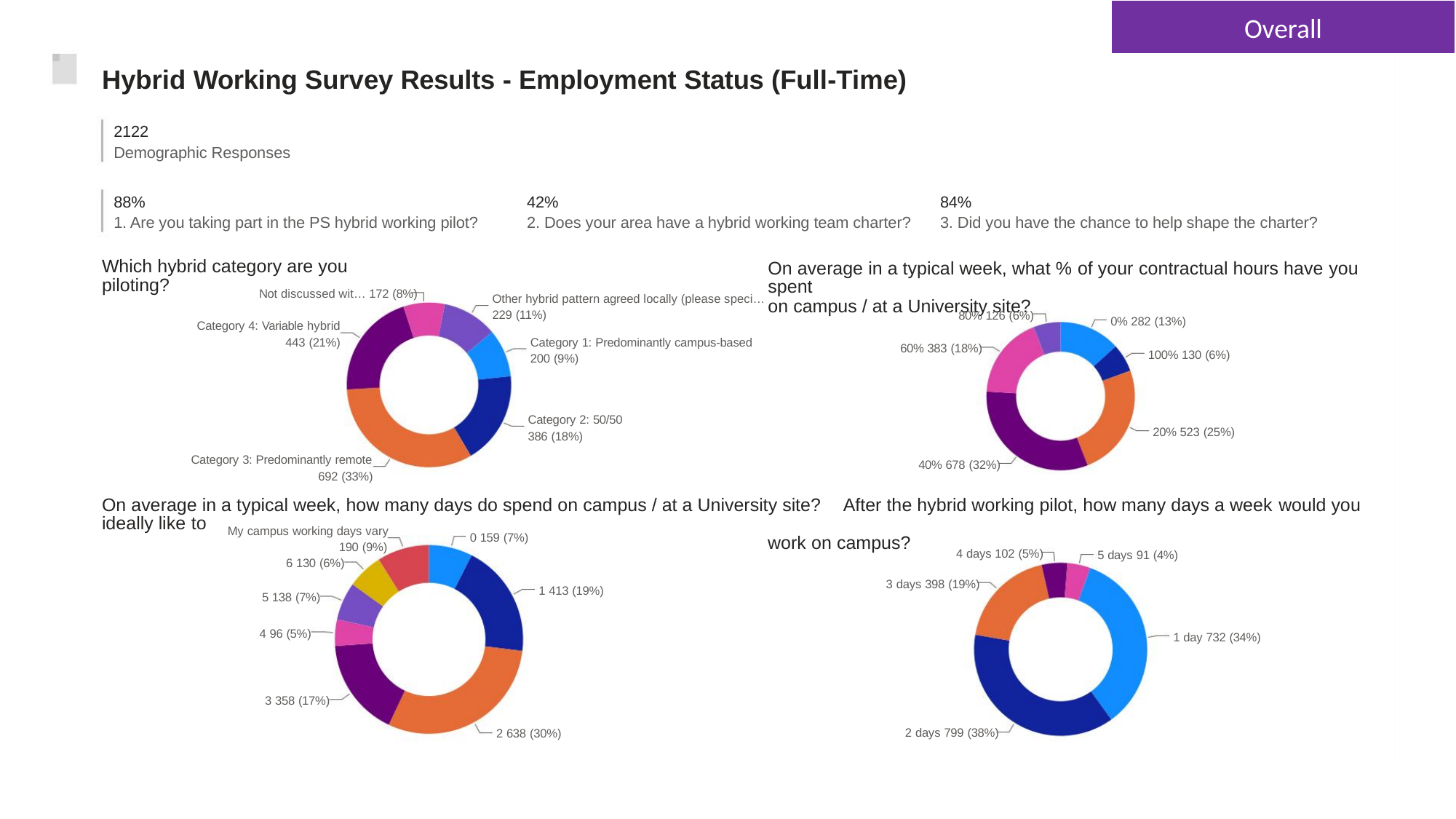

Overall

Hybrid Working Survey Results - Employment Status (Full-Time)
2122
Demographic Responses
88%
42%
84%
1. Are you taking part in the PS hybrid working pilot?
2. Does your area have a hybrid working team charter?
3. Did you have the chance to help shape the charter?
Which hybrid category are you piloting?
On average in a typical week, what % of your contractual hours have you spent
on campus / at a University site?
Not discussed wit… 172 (8%)
Other hybrid pattern agreed locally (please speci…
229 (11%)
80% 126 (6%)
0% 282 (13%)
100% 130 (6%)
Category 4: Variable hybrid
443 (21%)
Category 1: Predominantly campus-based
200 (9%)
60% 383 (18%)
Category 2: 50/50
386 (18%)
20% 523 (25%)
Category 3: Predominantly remote
692 (33%)
40% 678 (32%)
On average in a typical week, how many days do spend on campus / at a University site? After the hybrid working pilot, how many days a week would you ideally like to
work on campus?
My campus working days vary
190 (9%)
0 159 (7%)
4 days 102 (5%)
3 days 398 (19%)
5 days 91 (4%)
6 130 (6%)
1 413 (19%)
5 138 (7%)
4 96 (5%)
1 day 732 (34%)
3 358 (17%)
2 days 799 (38%)
2 638 (30%)